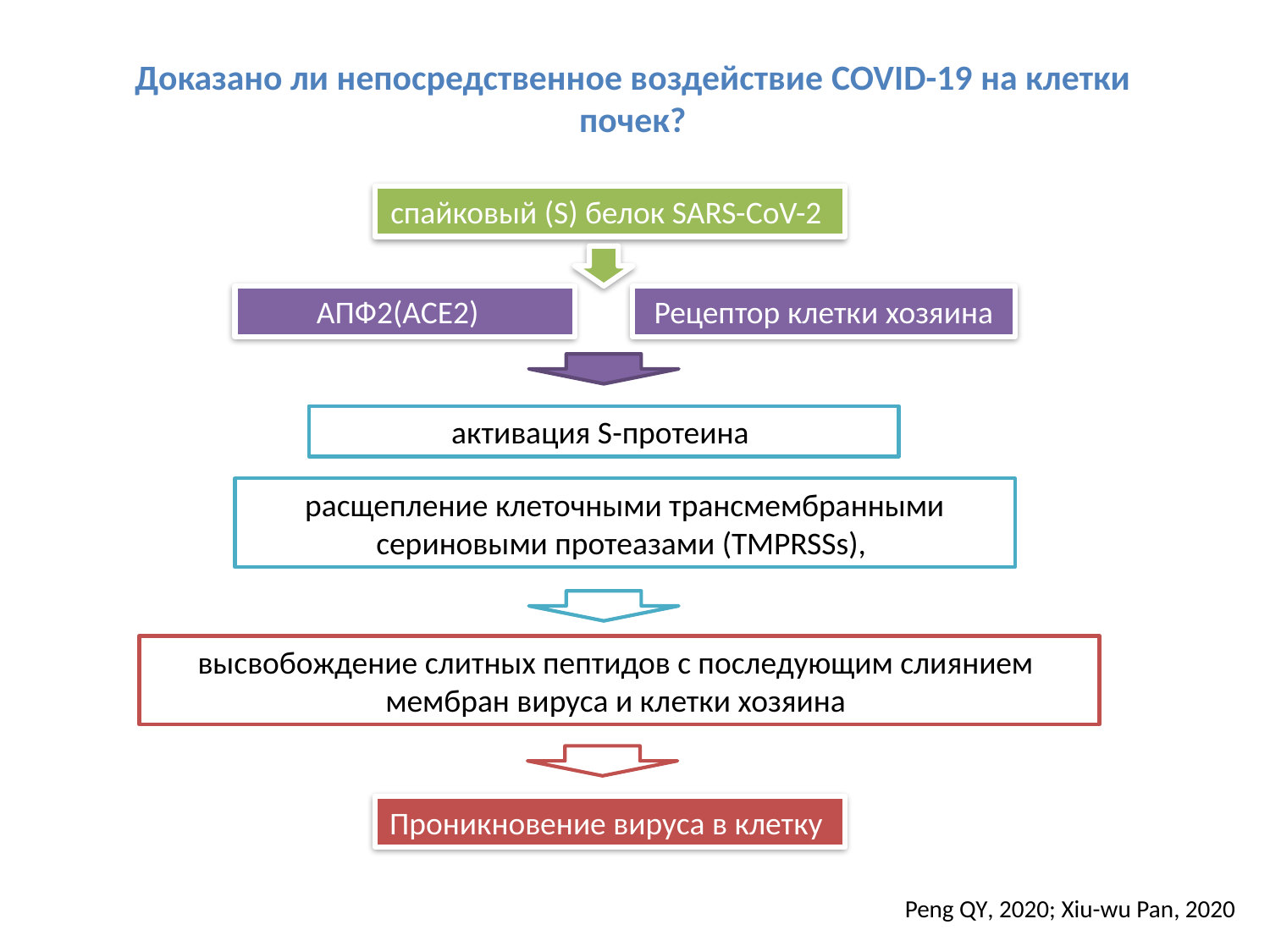

Доказано ли непосредственное воздействие COVID-19 на клетки почек?
спайковый (S) белок SARS-CoV-2

АПФ2(ACE2)
Рецептор клетки хозяина

активация S-протеина
расщепление клеточными трансмембранными сериновыми протеазами (TMPRSSs),

высвобождение слитных пептидов с последующим слиянием  мембран вируса и клетки хозяина

Проникновение вируса в клетку
Peng QY, 2020; Xiu-wu Pan, 2020